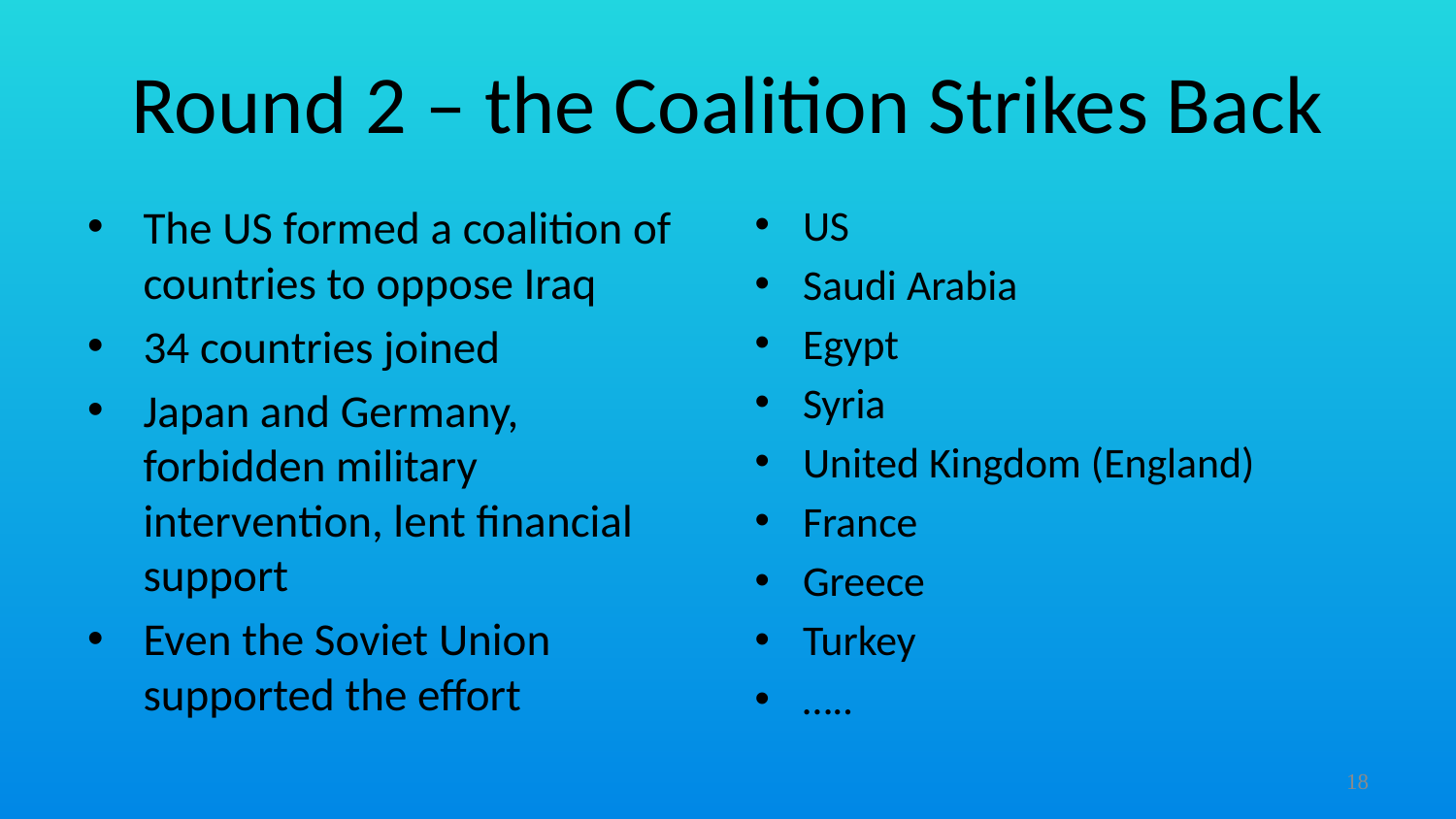

# Round 2 – the Coalition Strikes Back
The US formed a coalition of countries to oppose Iraq
34 countries joined
Japan and Germany, forbidden military intervention, lent financial support
Even the Soviet Union supported the effort

US
Saudi Arabia
Egypt
Syria
United Kingdom (England)
France
Greece
Turkey
…..
18